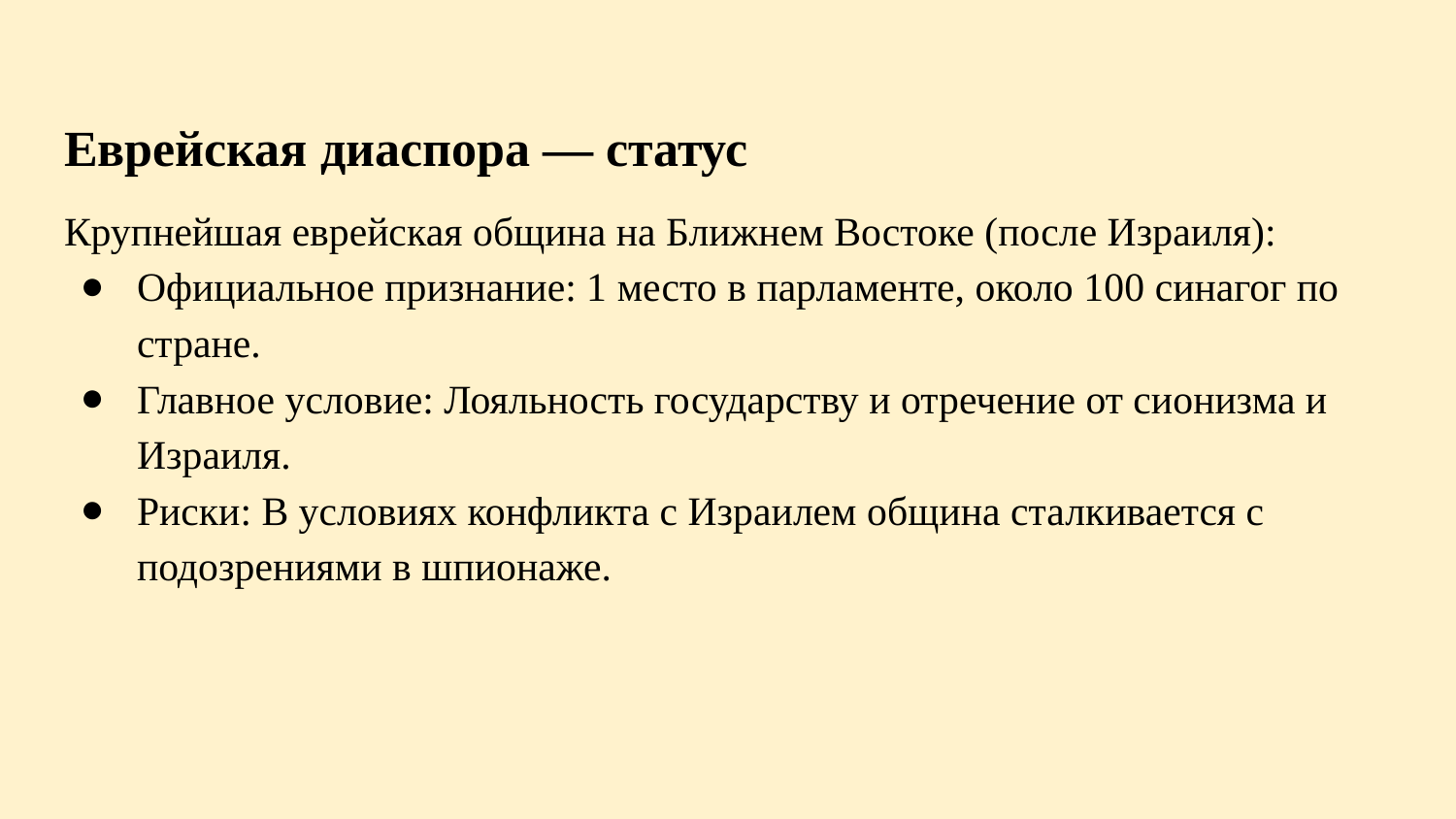

# Еврейская диаспора — статус

Крупнейшая еврейская община на Ближнем Востоке (после Израиля):
Официальное признание: 1 место в парламенте, около 100 синагог по стране.
Главное условие: Лояльность государству и отречение от сионизма и Израиля.
Риски: В условиях конфликта с Израилем община сталкивается с подозрениями в шпионаже.